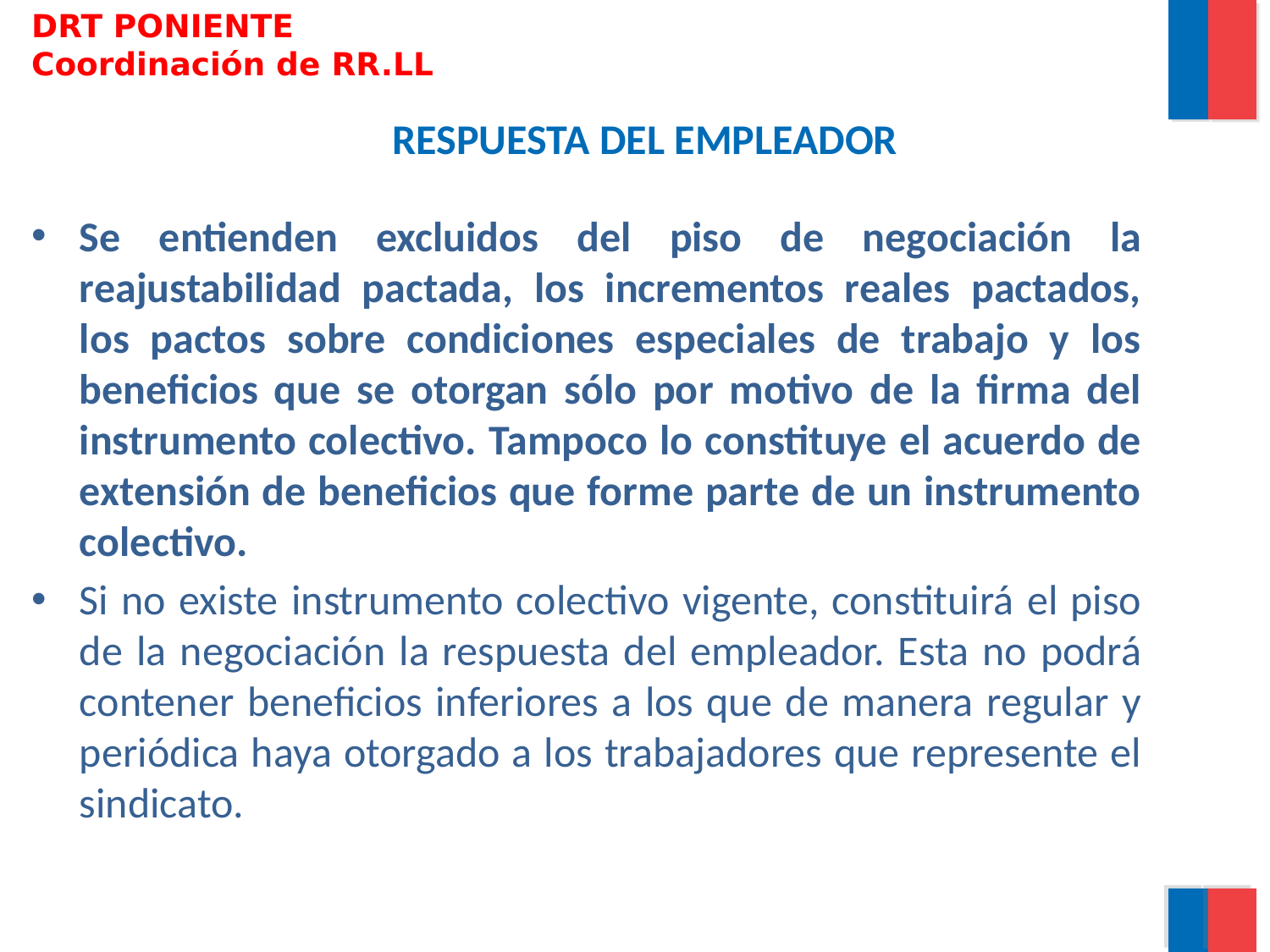

DRT PONIENTE
Coordinación de RR.LL

# RESPUESTA DEL EMPLEADOR

Se entienden excluidos del piso de negociación la reajustabilidad pactada, los incrementos reales pactados, los pactos sobre condiciones especiales de trabajo y los beneficios que se otorgan sólo por motivo de la firma del instrumento colectivo. Tampoco lo constituye el acuerdo de extensión de beneficios que forme parte de un instrumento colectivo.
Si no existe instrumento colectivo vigente, constituirá el piso de la negociación la respuesta del empleador. Esta no podrá contener beneficios inferiores a los que de manera regular y periódica haya otorgado a los trabajadores que represente el sindicato.